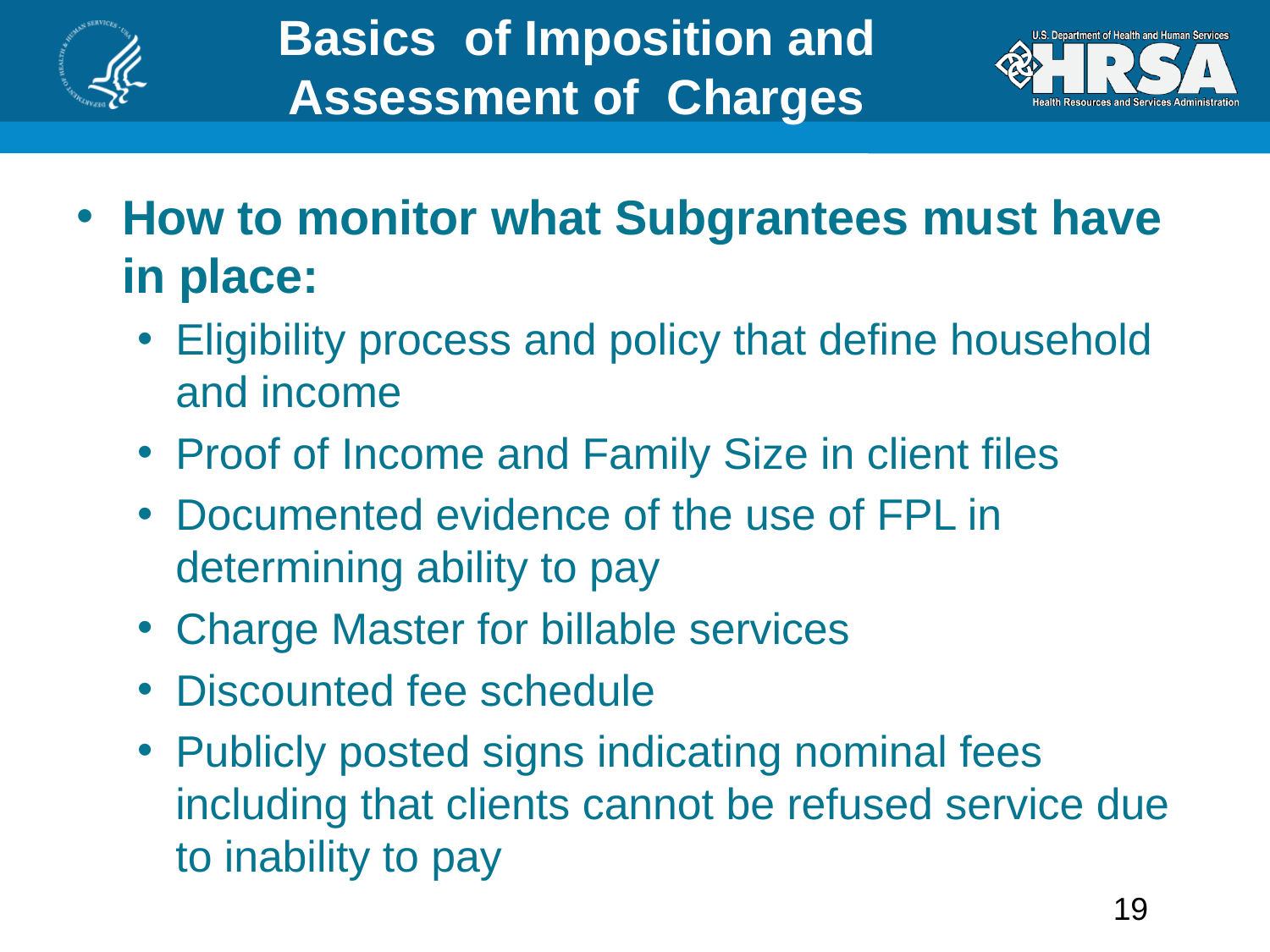

# Basics  of Imposition and Assessment of  Charges
How to monitor what Subgrantees must have in place:
Eligibility process and policy that define household and income
Proof of Income and Family Size in client files
Documented evidence of the use of FPL in determining ability to pay
Charge Master for billable services
Discounted fee schedule
Publicly posted signs indicating nominal fees including that clients cannot be refused service due to inability to pay
19